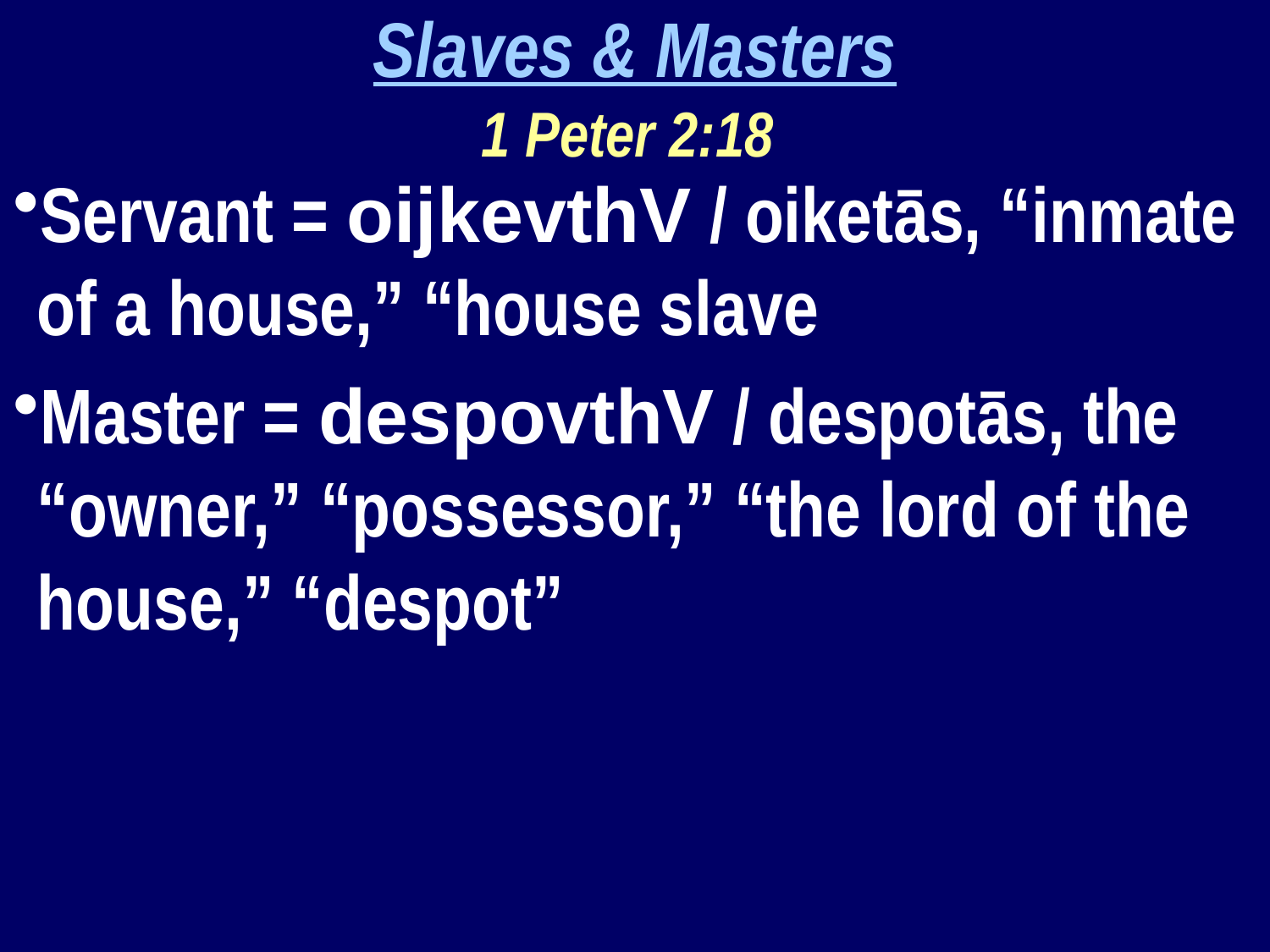

Slaves & Masters
1 Peter 2:18
Servant = oijkevthV / oiketās, “inmate of a house,” “house slave
Master = despovthV / despotās, the “owner,” “possessor,” “the lord of the house,” “despot”